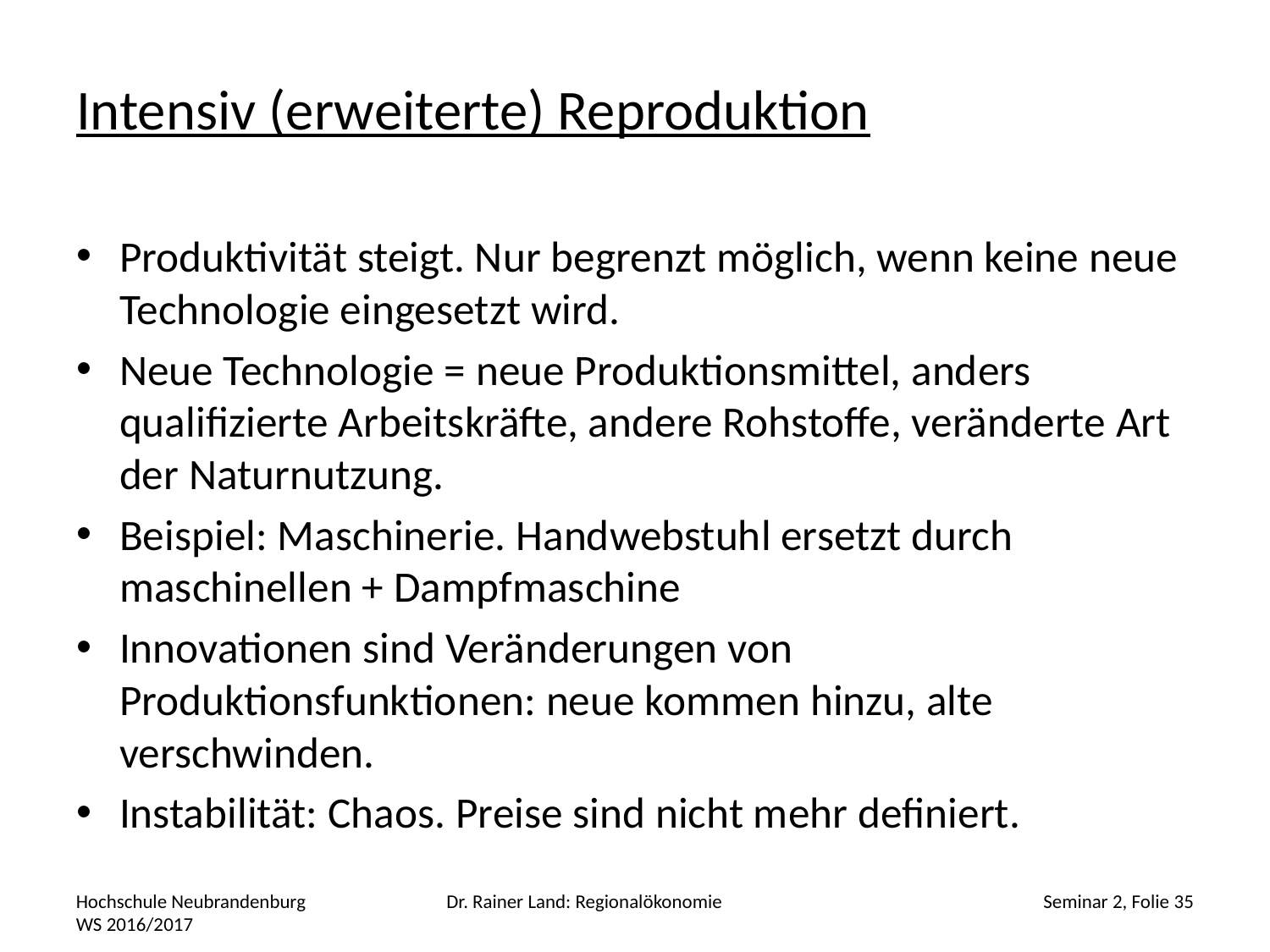

# Intensiv (erweiterte) Reproduktion
Produktivität steigt. Nur begrenzt möglich, wenn keine neue Technologie eingesetzt wird.
Neue Technologie = neue Produktionsmittel, anders qualifizierte Arbeitskräfte, andere Rohstoffe, veränderte Art der Naturnutzung.
Beispiel: Maschinerie. Handwebstuhl ersetzt durch maschinellen + Dampfmaschine
Innovationen sind Veränderungen von Produktionsfunktionen: neue kommen hinzu, alte verschwinden.
Instabilität: Chaos. Preise sind nicht mehr definiert.
Hochschule Neubrandenburg    WS 2016/2017
Dr. Rainer Land: Regionalökonomie
Seminar 2, Folie 35